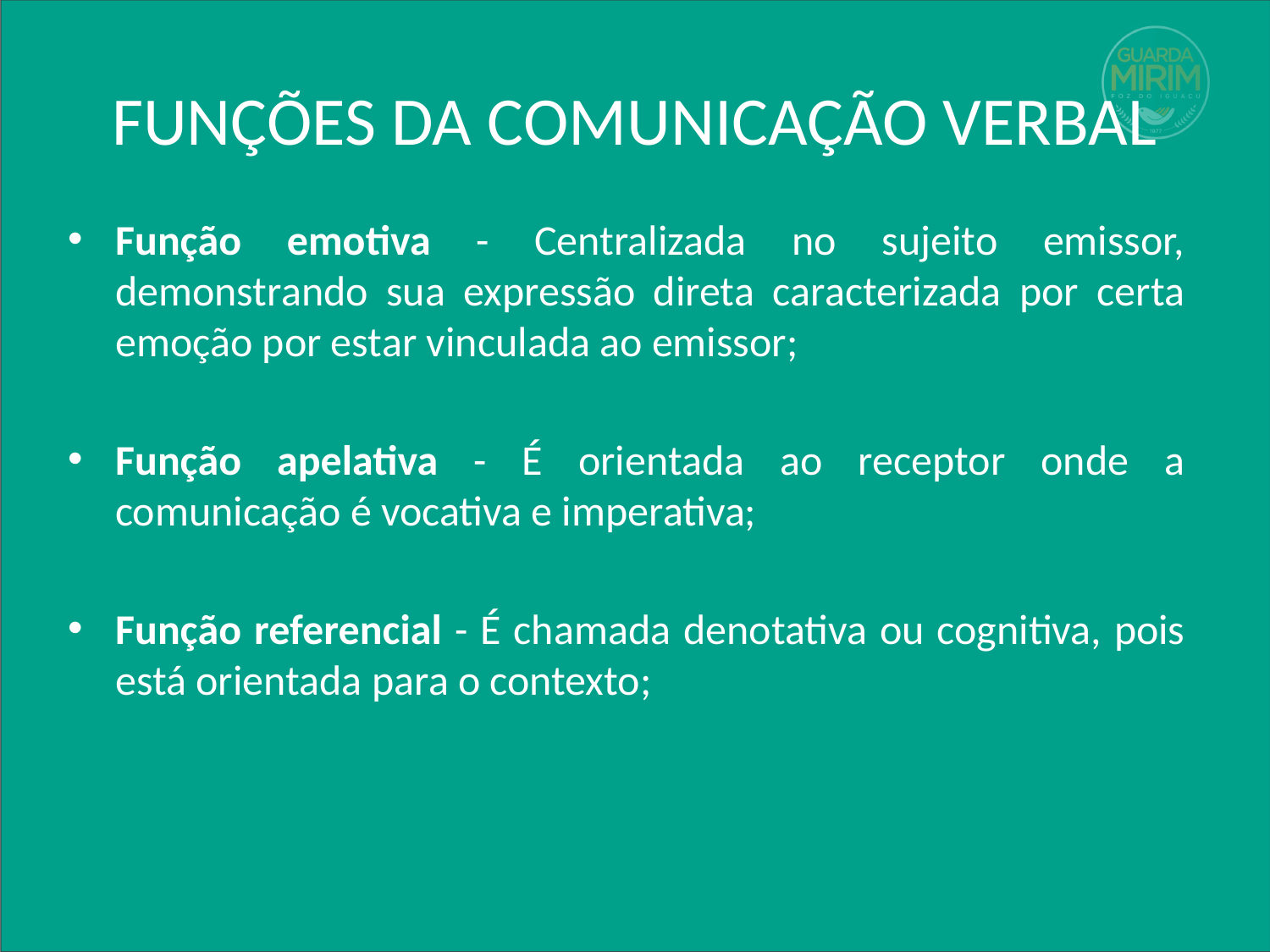

# FUNÇÕES DA COMUNICAÇÃO VERBAL
Função emotiva - Centralizada no sujeito emissor, demonstrando sua expressão direta caracterizada por certa emoção por estar vinculada ao emissor;

Função apelativa - É orientada ao receptor onde a comunicação é vocativa e imperativa;

Função referencial - É chamada denotativa ou cognitiva, pois está orientada para o contexto;